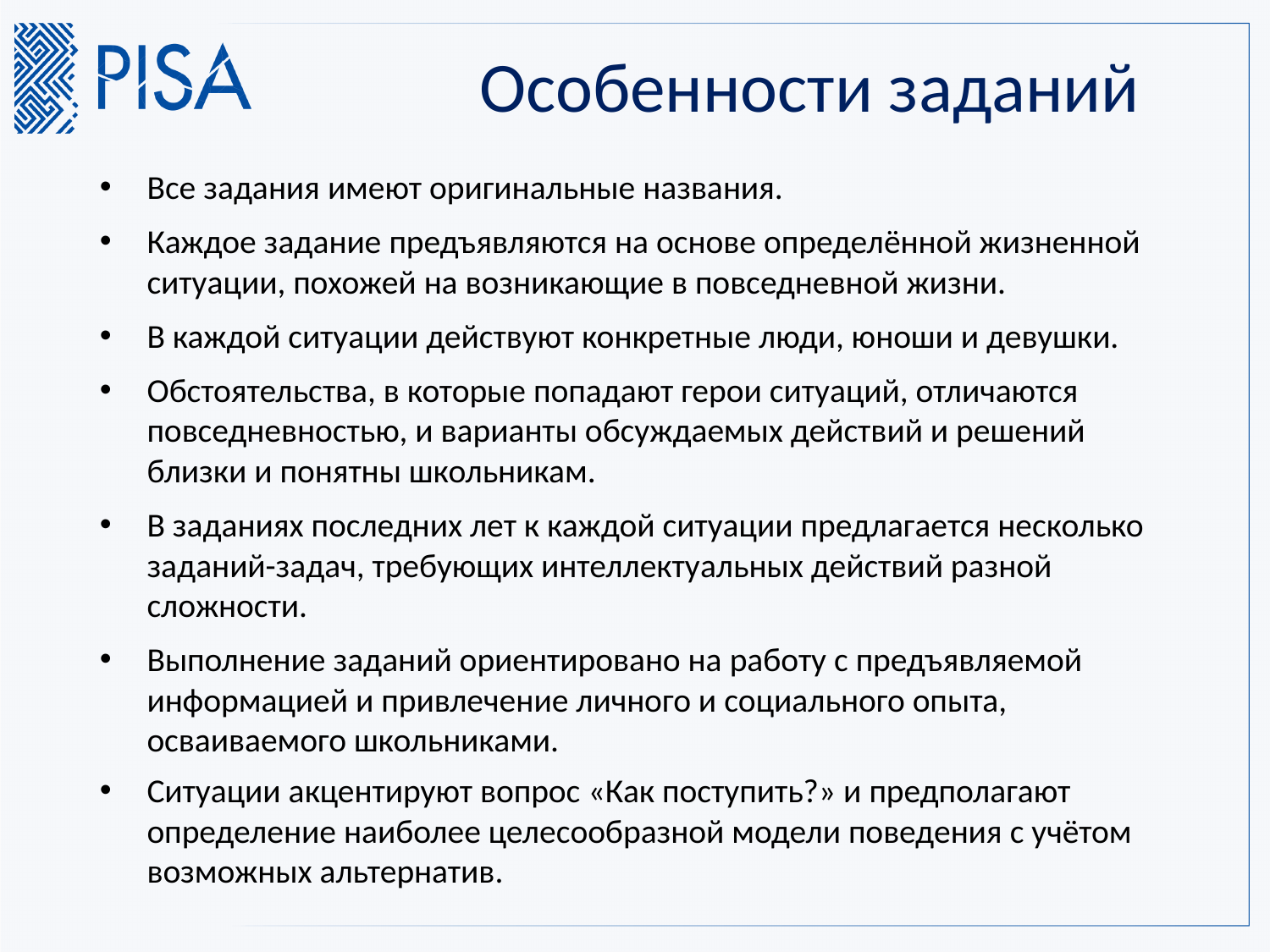

# Особенности заданий
Все задания имеют оригинальные названия.
Каждое задание предъявляются на основе определённой жизненной ситуации, похожей на возникающие в повседневной жизни.
В каждой ситуации действуют конкретные люди, юноши и девушки.
Обстоятельства, в которые попадают герои ситуаций, отличаются повседневностью, и варианты обсуждаемых действий и решений близки и понятны школьникам.
В заданиях последних лет к каждой ситуации предлагается несколько заданий-задач, требующих интеллектуальных действий разной сложности.
Выполнение заданий ориентировано на работу с предъявляемой информацией и привлечение личного и социального опыта, осваиваемого школьниками.
Ситуации акцентируют вопрос «Как поступить?» и предполагают  определение наиболее целесообразной модели поведения с учётом возможных альтернатив.